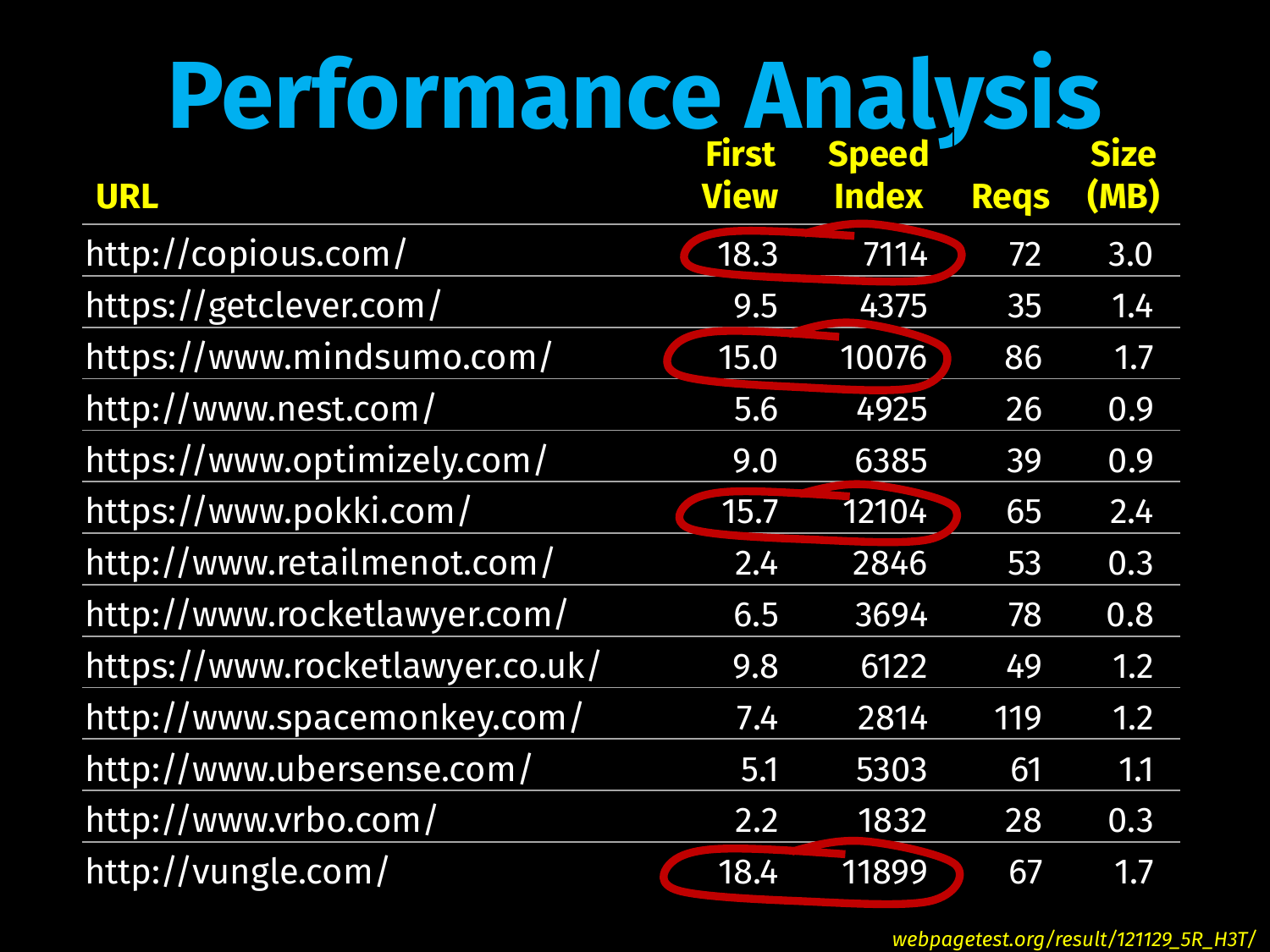

# Performance Analysis
| URL | First View | Speed Index | Reqs | Size (MB) |
| --- | --- | --- | --- | --- |
| http://copious.com/ | 18.3 | 7114 | 72 | 3.0 |
| https://getclever.com/ | 9.5 | 4375 | 35 | 1.4 |
| https://www.mindsumo.com/ | 15.0 | 10076 | 86 | 1.7 |
| http://www.nest.com/ | 5.6 | 4925 | 26 | 0.9 |
| https://www.optimizely.com/ | 9.0 | 6385 | 39 | 0.9 |
| https://www.pokki.com/ | 15.7 | 12104 | 65 | 2.4 |
| http://www.retailmenot.com/ | 2.4 | 2846 | 53 | 0.3 |
| http://www.rocketlawyer.com/ | 6.5 | 3694 | 78 | 0.8 |
| https://www.rocketlawyer.co.uk/ | 9.8 | 6122 | 49 | 1.2 |
| http://www.spacemonkey.com/ | 7.4 | 2814 | 119 | 1.2 |
| http://www.ubersense.com/ | 5.1 | 5303 | 61 | 1.1 |
| http://www.vrbo.com/ | 2.2 | 1832 | 28 | 0.3 |
| http://vungle.com/ | 18.4 | 11899 | 67 | 1.7 |

webpagetest.org/result/121129_5R_H3T/